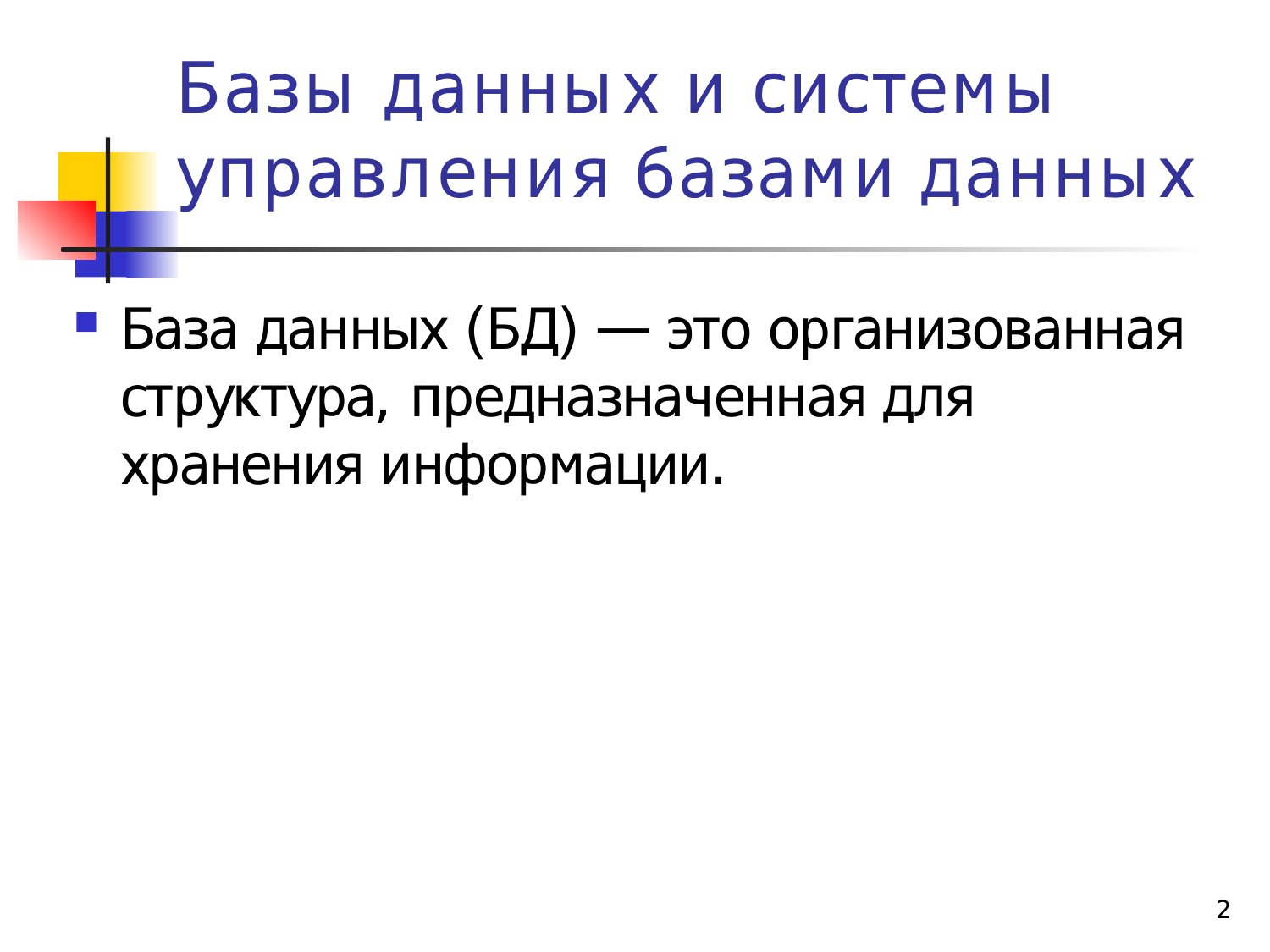

# Базы данных и системы управления базами данных
База данных (БД) — это организованная структура, предназначенная для хранения информации.

2